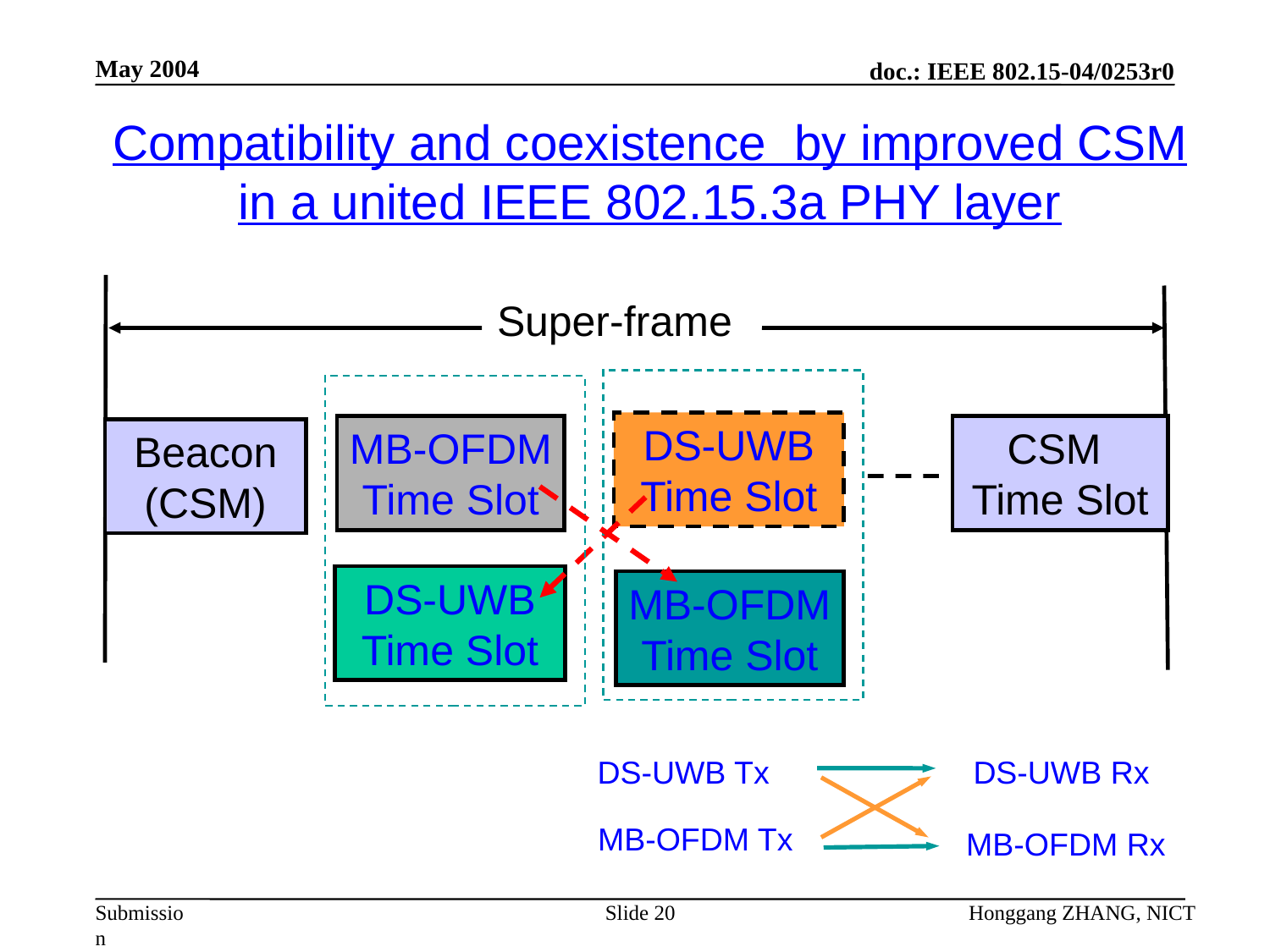

May 2004
Compatibility and coexistence  by improved CSM in a united IEEE 802.15.3a PHY layer

Super-frame

DS-UWB
Time Slot
MB-OFDM
Time Slot
CSM
Time Slot
Beacon
(CSM)

DS-UWB
Time Slot
MB-OFDM
Time Slot
DS-UWB Tx

MB-OFDM Tx
MB-OFDM Rx

DS-UWB Rx
Slide 20
Honggang ZHANG, NICT